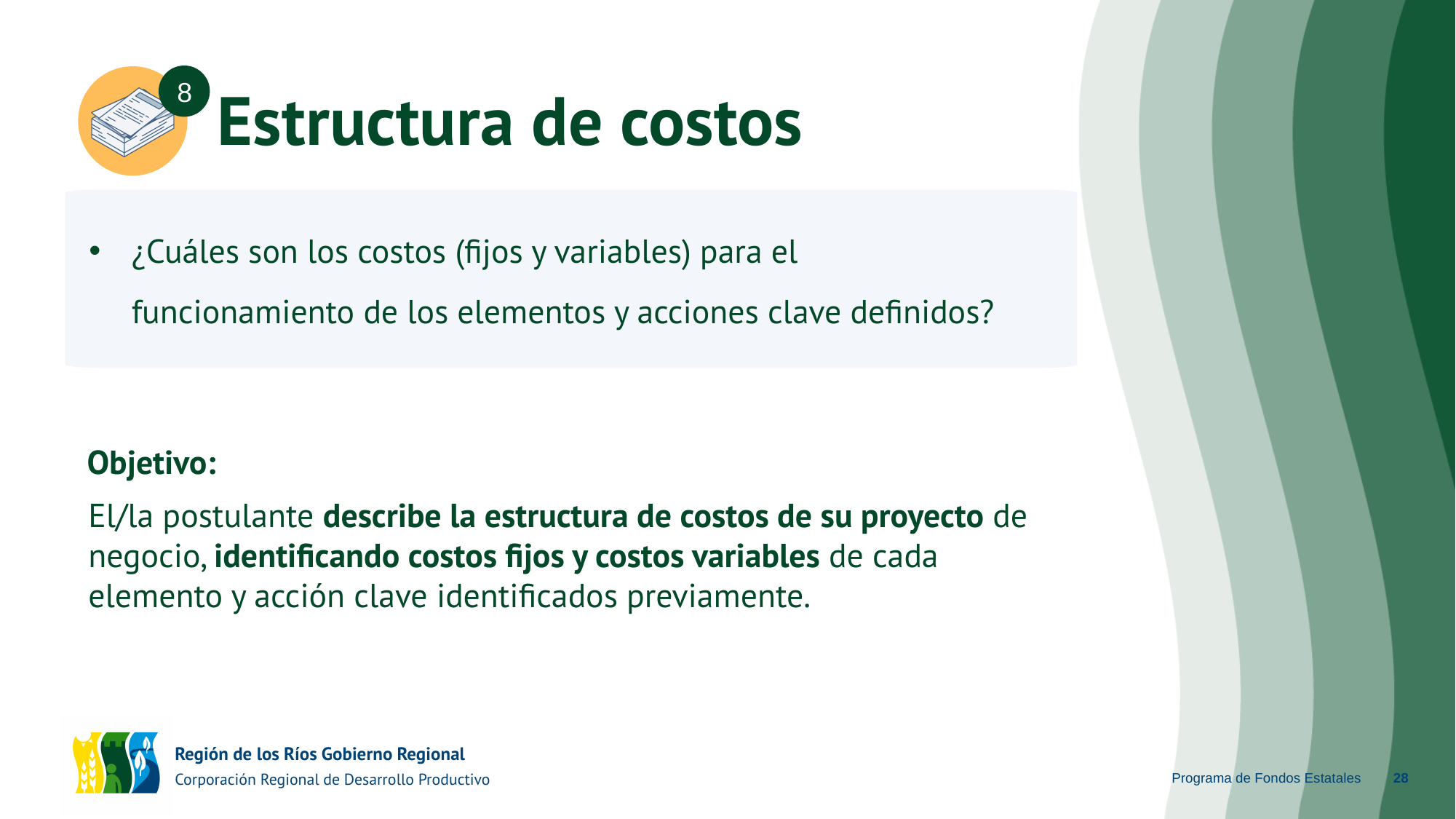

# Estructura de costos
8

¿Cuáles son los costos (fijos y variables) para el funcionamiento de los elementos y acciones clave definidos?
Objetivo:
El/la postulante describe la estructura de costos de su proyecto de negocio, identificando costos fijos y costos variables de cada elemento y acción clave identificados previamente.

Programa de Fondos Estatales
28